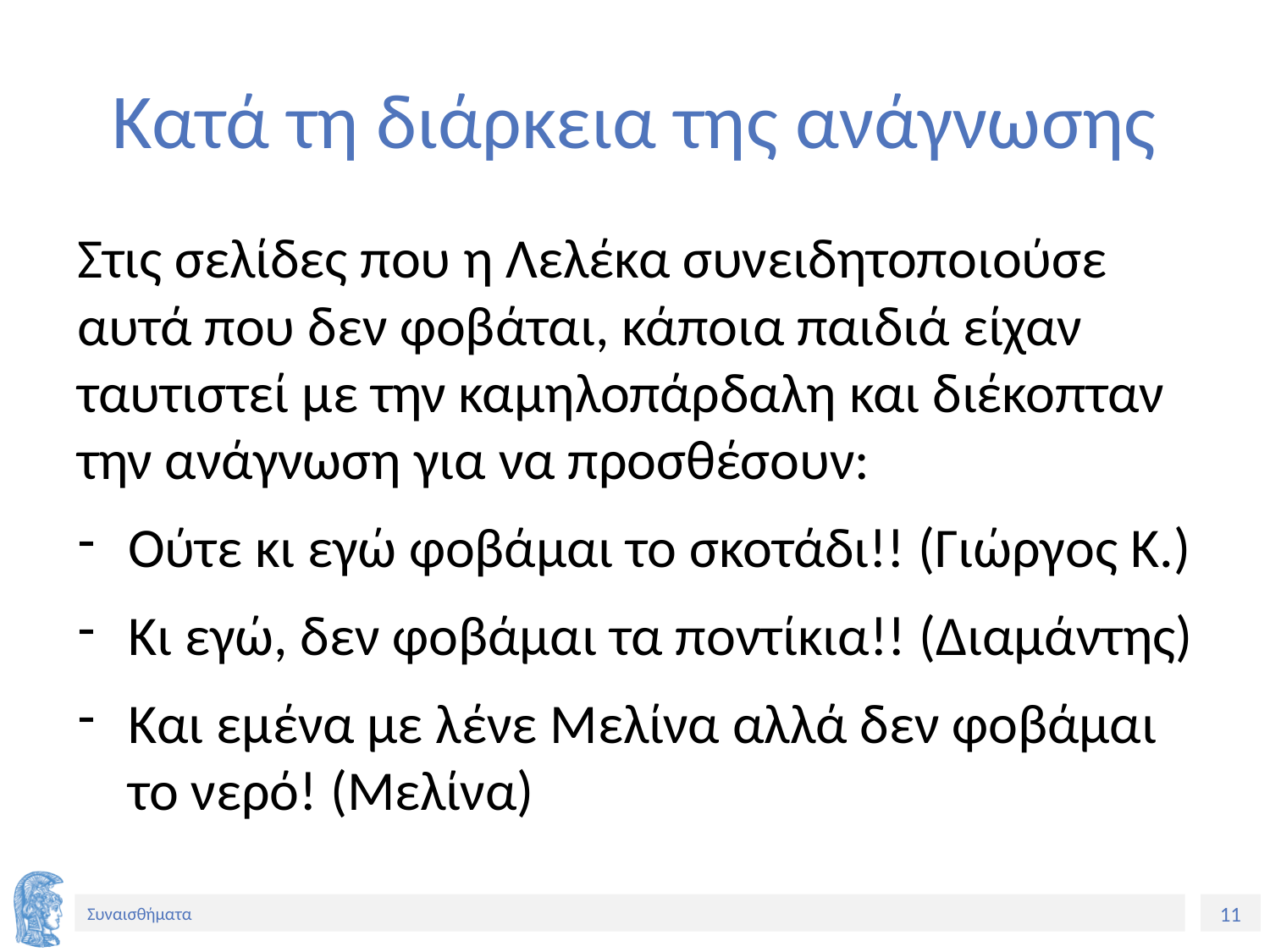

# Κατά τη διάρκεια της ανάγνωσης
Στις σελίδες που η Λελέκα συνειδητοποιούσε αυτά που δεν φοβάται, κάποια παιδιά είχαν ταυτιστεί με την καμηλοπάρδαλη και διέκοπταν την ανάγνωση για να προσθέσουν:
Ούτε κι εγώ φοβάμαι το σκοτάδι!! (Γιώργος Κ.)
Κι εγώ, δεν φοβάμαι τα ποντίκια!! (Διαμάντης)
Και εμένα με λένε Μελίνα αλλά δεν φοβάμαι το νερό! (Μελίνα)